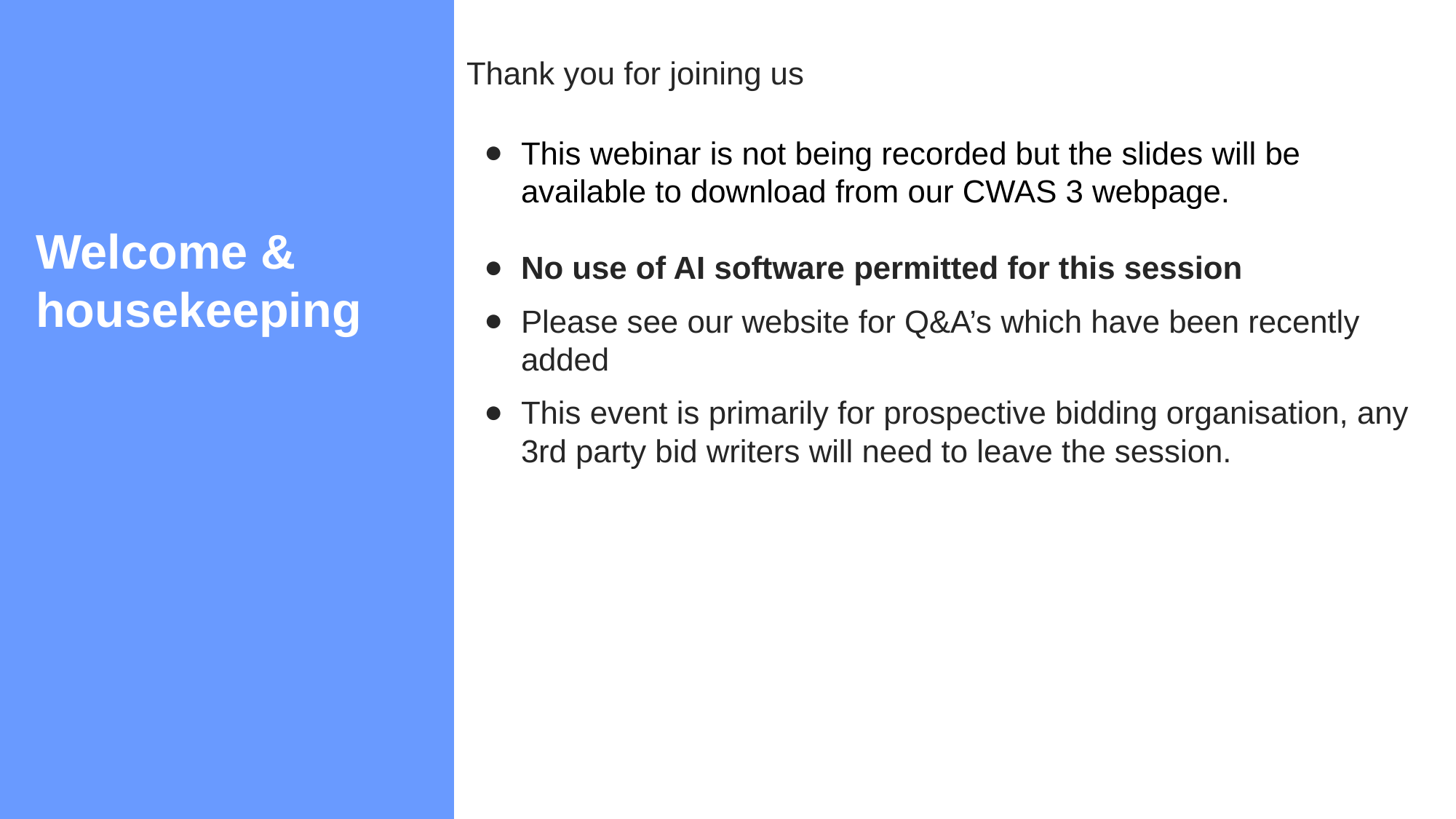

Thank you for joining us

This webinar is not being recorded but the slides will be available to download from our CWAS 3 webpage.

No use of AI software permitted for this session
Please see our website for Q&A’s which have been recently added
This event is primarily for prospective bidding organisation, any 3rd party bid writers will need to leave the session.

Welcome & housekeeping